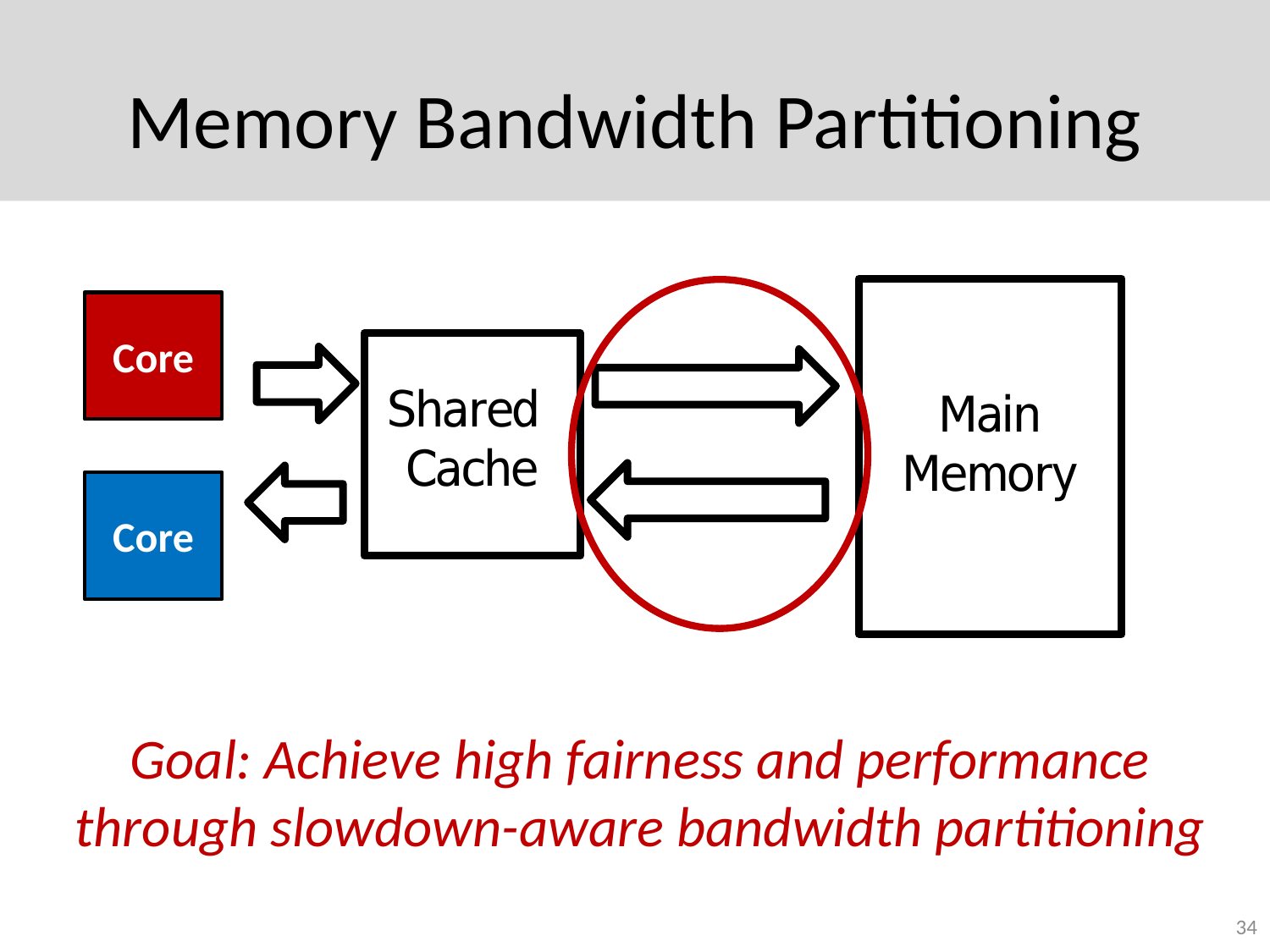

# Memory Bandwidth Partitioning

Core

Shared
Cache
Main Memory

Core
Goal: Achieve high fairness and performance through slowdown-aware bandwidth partitioning
34